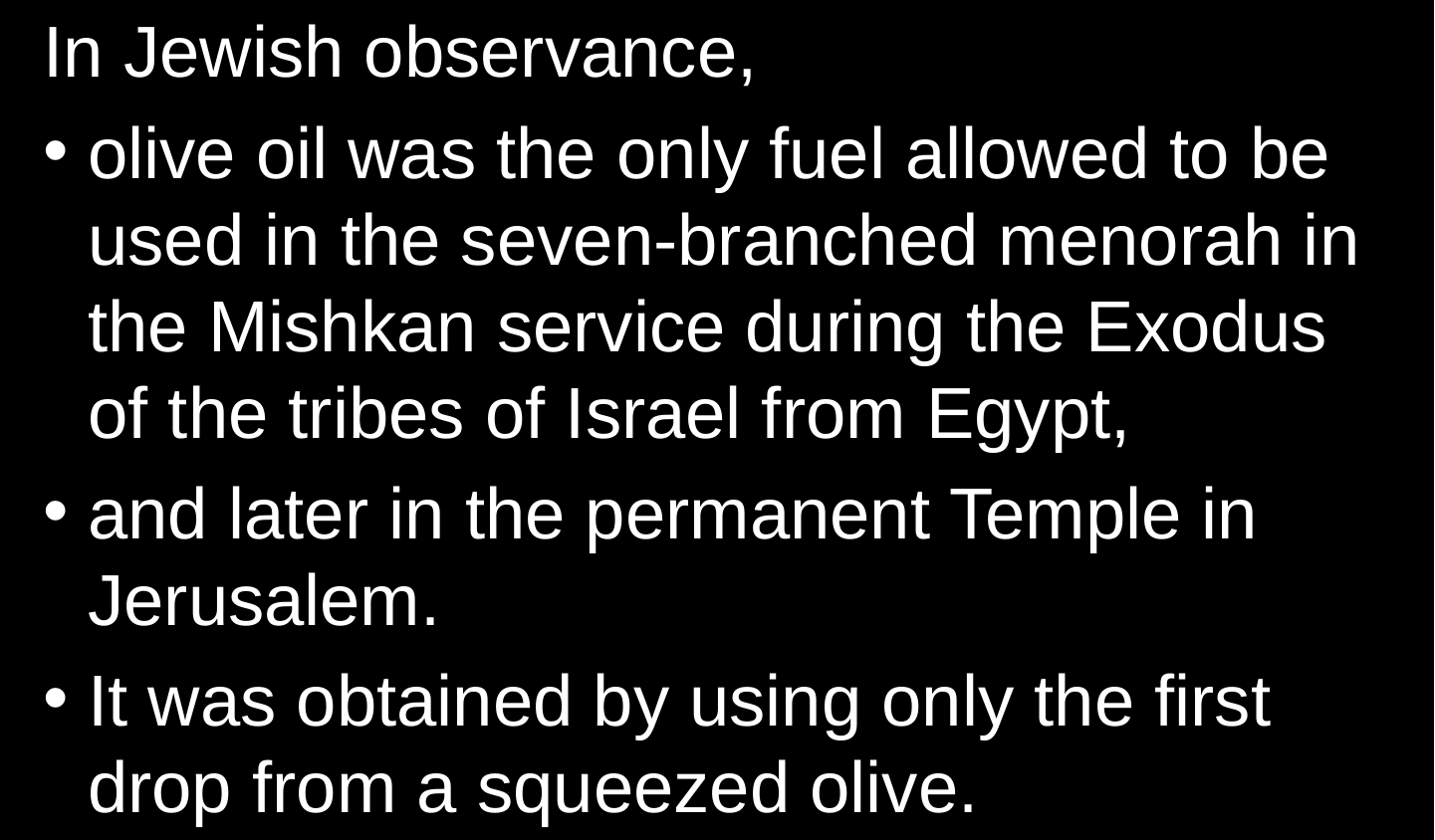

In Jewish observance,
olive oil was the only fuel allowed to be used in the seven-branched menorah in the Mishkan service during the Exodus of the tribes of Israel from Egypt,
and later in the permanent Temple in Jerusalem.
It was obtained by using only the first drop from a squeezed olive.